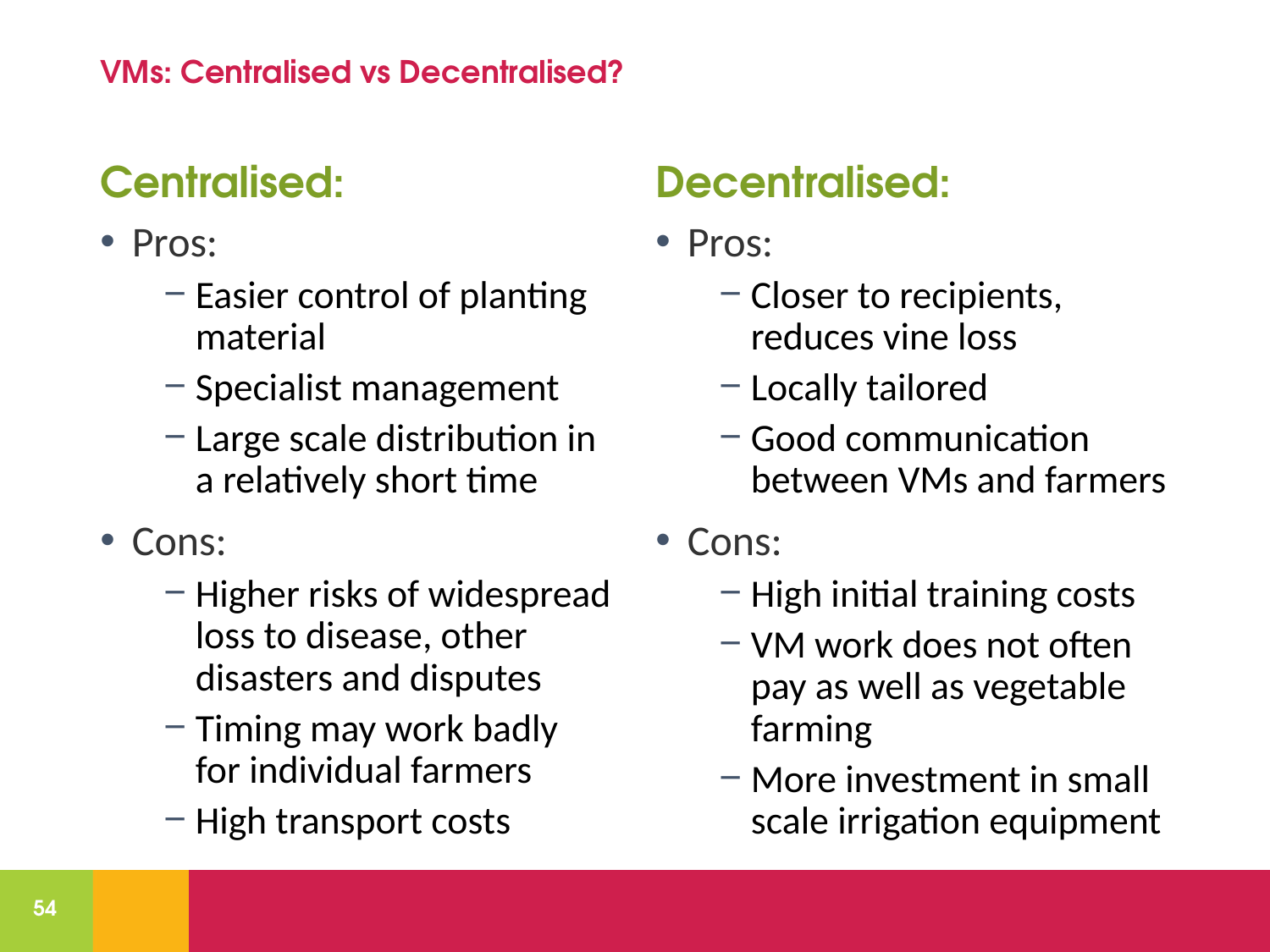

# VMs: Centralised vs Decentralised?
Centralised:
Decentralised:
Pros:
Easier control of planting material
Specialist management
Large scale distribution in a relatively short time
Cons:
Higher risks of widespread loss to disease, other disasters and disputes
Timing may work badly for individual farmers
High transport costs
Pros:
Closer to recipients, reduces vine loss
Locally tailored
Good communication between VMs and farmers
Cons:
High initial training costs
VM work does not often pay as well as vegetable farming
More investment in small scale irrigation equipment

54